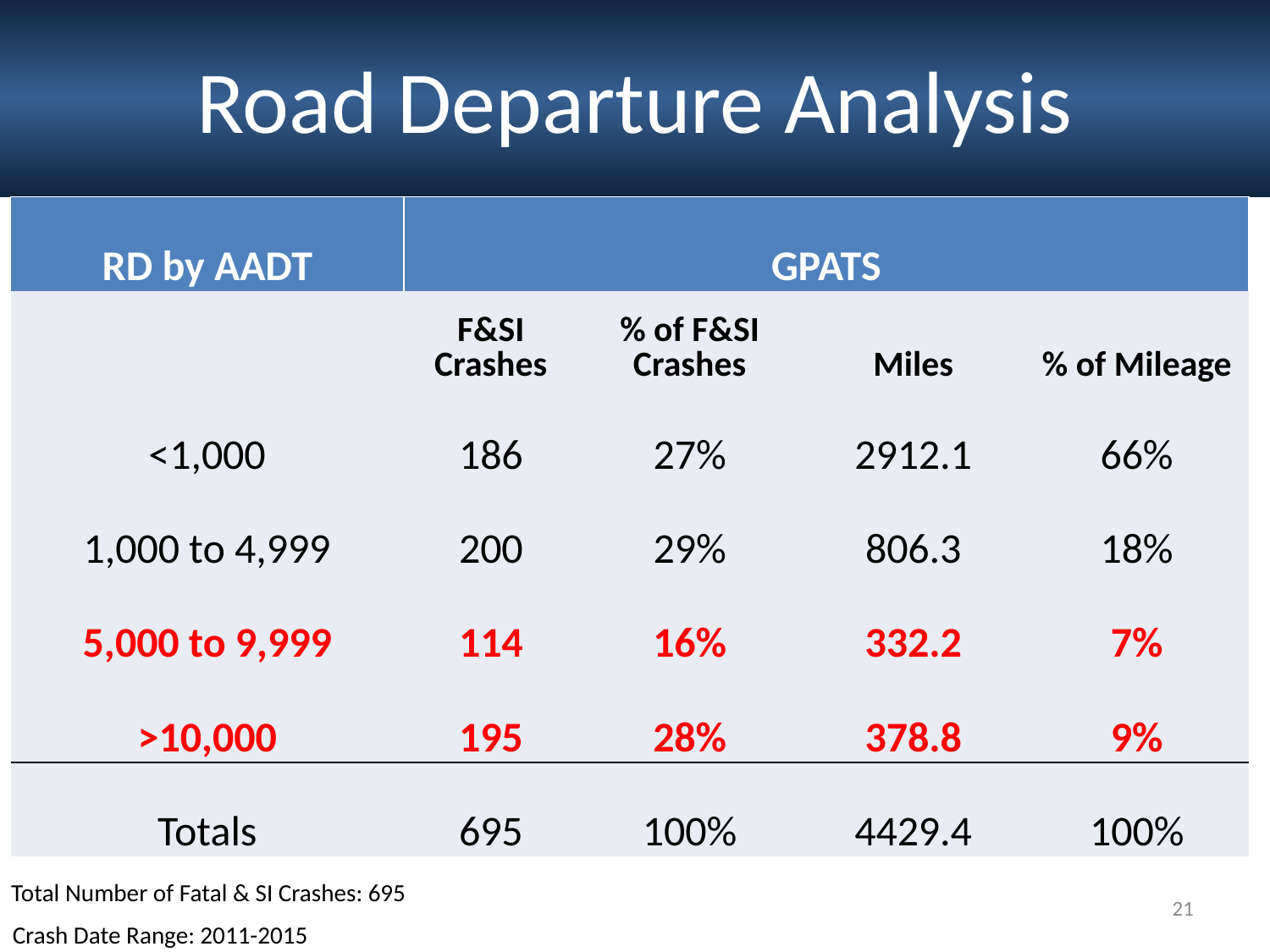

Road Departure Analysis
| RD by AADT | GPATS |  |  |  |
| --- | --- | --- | --- | --- |
|  | F&SI Crashes | % of F&SI Crashes | Miles | % of Mileage |
| <1,000 | 186 | 27% | 2912.1 | 66% |
| 1,000 to 4,999 | 200 | 29% | 806.3 | 18% |
| 5,000 to 9,999 | 114 | 16% | 332.2 | 7% |
| >10,000 | 195 | 28% | 378.8 | 9% |
| Totals | 695 | 100% | 4429.4 | 100% |
Total Number of Fatal & SI Crashes: 695
21
Crash Date Range: 2011-2015